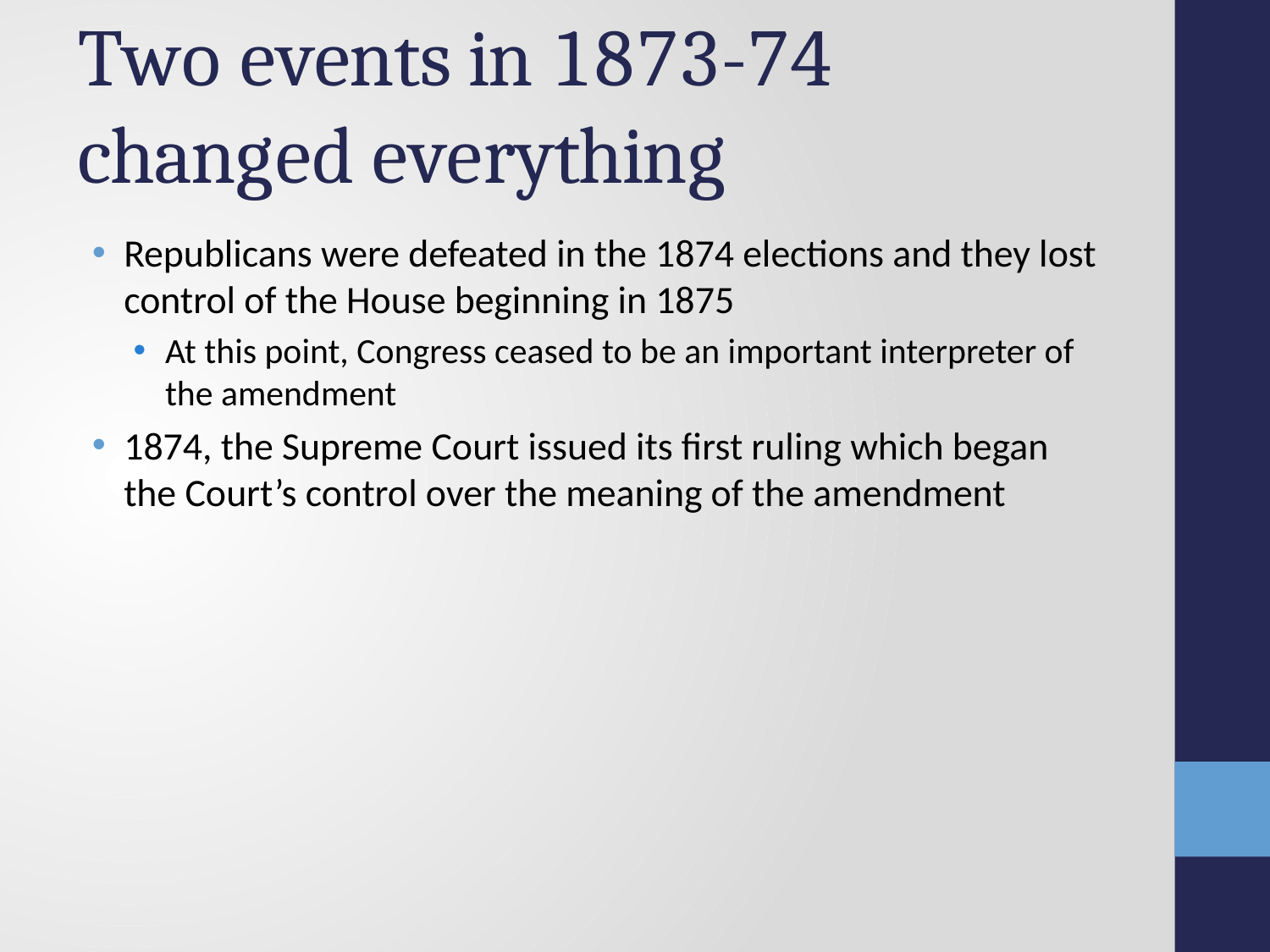

# Two events in 1873-74 changed everything
Republicans were defeated in the 1874 elections and they lost control of the House beginning in 1875
At this point, Congress ceased to be an important interpreter of the amendment
1874, the Supreme Court issued its first ruling which began the Court’s control over the meaning of the amendment